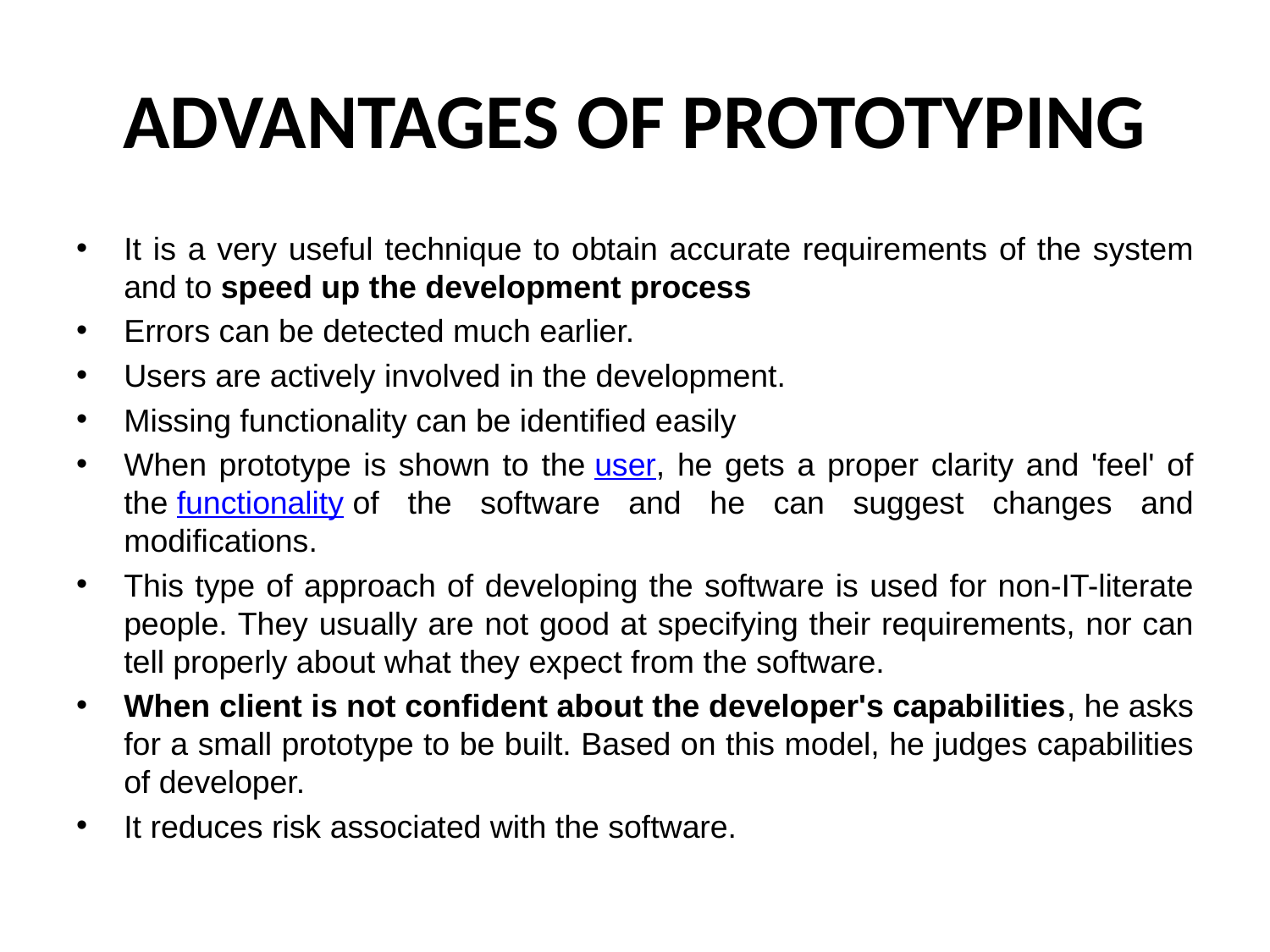

# ADVANTAGES OF PROTOTYPING
It is a very useful technique to obtain accurate requirements of the system and to speed up the development process
Errors can be detected much earlier.
Users are actively involved in the development.
Missing functionality can be identified easily
When prototype is shown to the user, he gets a proper clarity and 'feel' of the functionality of the software and he can suggest changes and modifications.
This type of approach of developing the software is used for non-IT-literate people. They usually are not good at specifying their requirements, nor can tell properly about what they expect from the software.
When client is not confident about the developer's capabilities, he asks for a small prototype to be built. Based on this model, he judges capabilities of developer.
It reduces risk associated with the software.